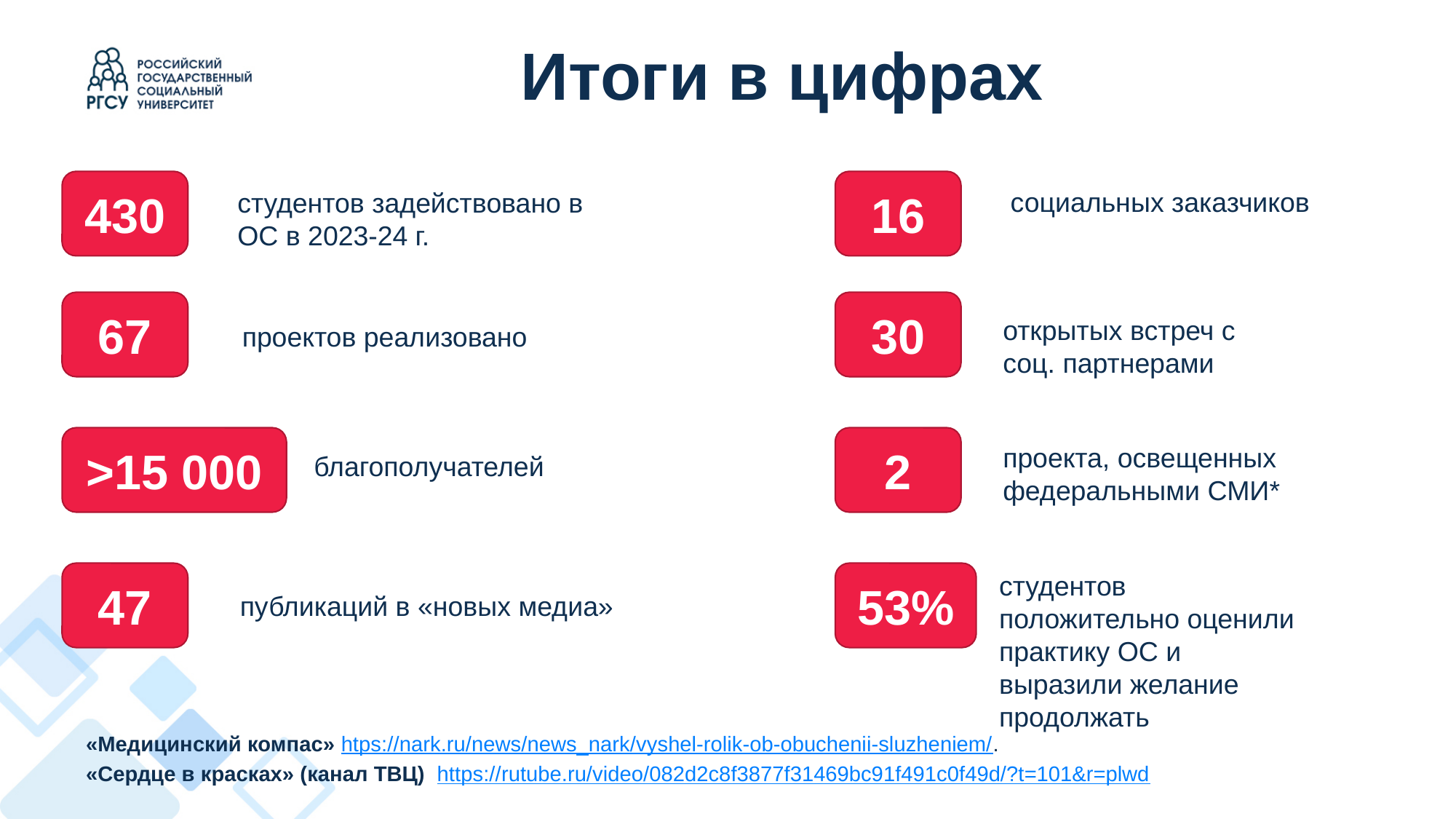

# Итоги в цифрах
430
16
социальных заказчиков
студентов задействовано в ОС в 2023-24 г.
67
30
открытых встреч с соц. партнерами
проектов реализовано
>15 000
2
проекта, освещенных федеральными СМИ*
благополучателей
47
53%
студентов положительно оценили практику ОС и выразили желание продолжать
публикаций в «новых медиа»

«Медицинский компас» htps://nark.ru/news/news_nark/vyshel-rolik-ob-obuchenii-sluzheniem/.
«Сердце в красках» (канал ТВЦ)  https://rutube.ru/video/082d2c8f3877f31469bc91f491c0f49d/?t=101&r=plwd